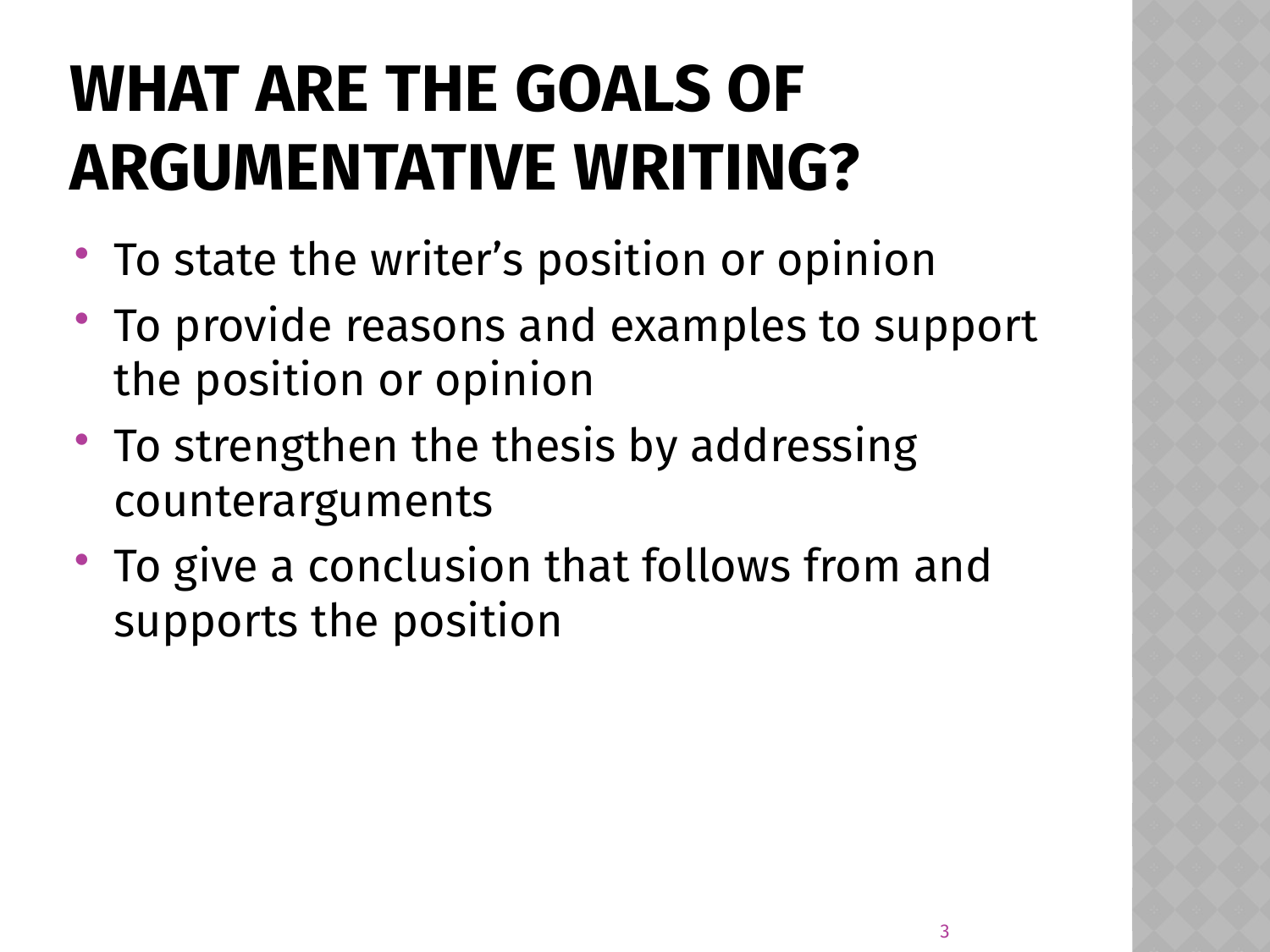

# What are the goals of Argumentative writing?
To state the writer’s position or opinion
To provide reasons and examples to support the position or opinion
To strengthen the thesis by addressing counterarguments
To give a conclusion that follows from and supports the position
3